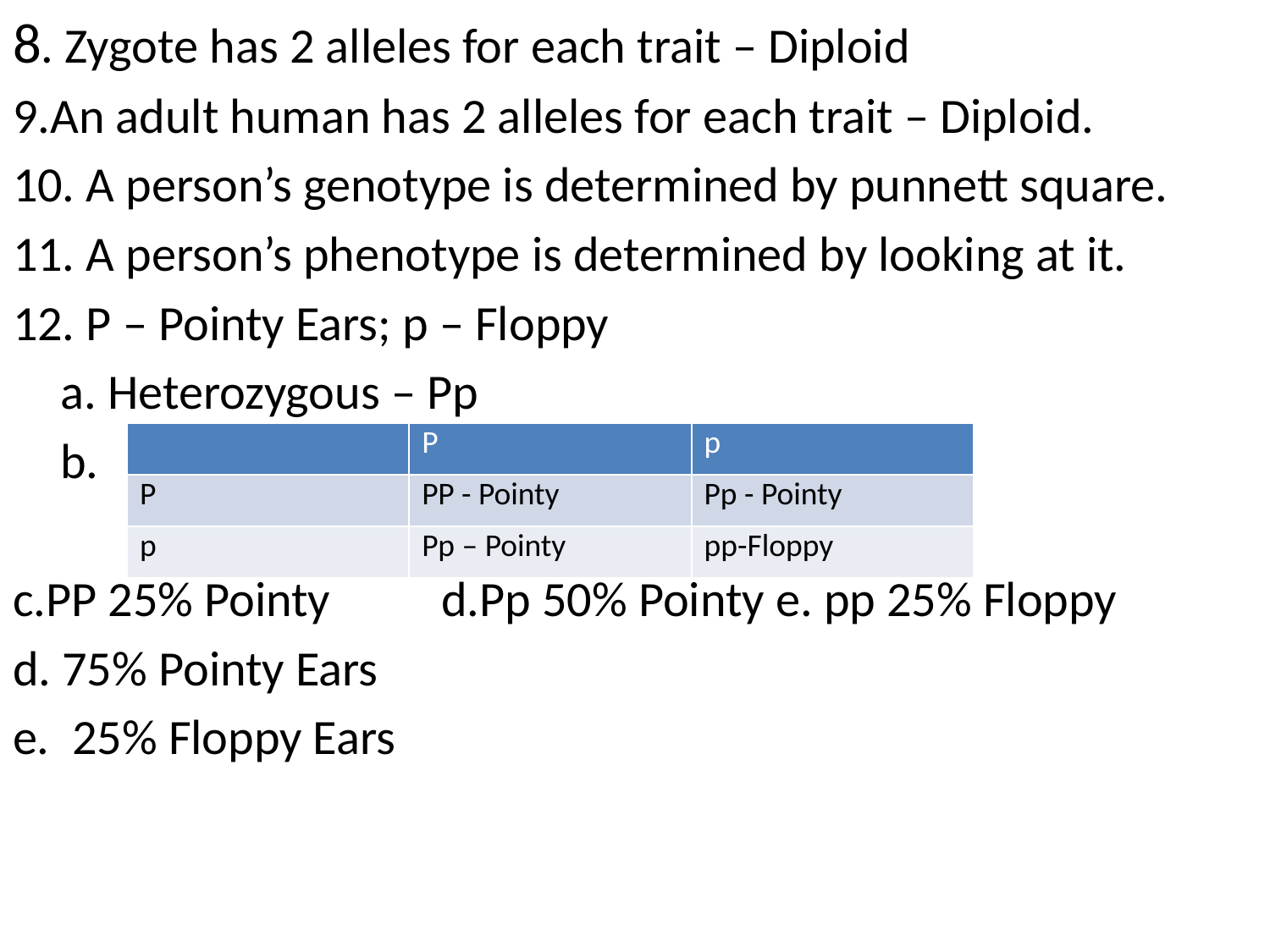

8. Zygote has 2 alleles for each trait – Diploid
9.An adult human has 2 alleles for each trait – Diploid.
10. A person’s genotype is determined by punnett square.
11. A person’s phenotype is determined by looking at it.
12. P – Pointy Ears; p – Floppy
	a. Heterozygous – Pp
	b.

c.PP 25% Pointy	d.Pp 50% Pointy e. pp 25% Floppy
d. 75% Pointy Ears
e.  25% Floppy Ears

|  | P | p |
| --- | --- | --- |
| P | PP - Pointy | Pp - Pointy |
| p | Pp – Pointy | pp-Floppy |